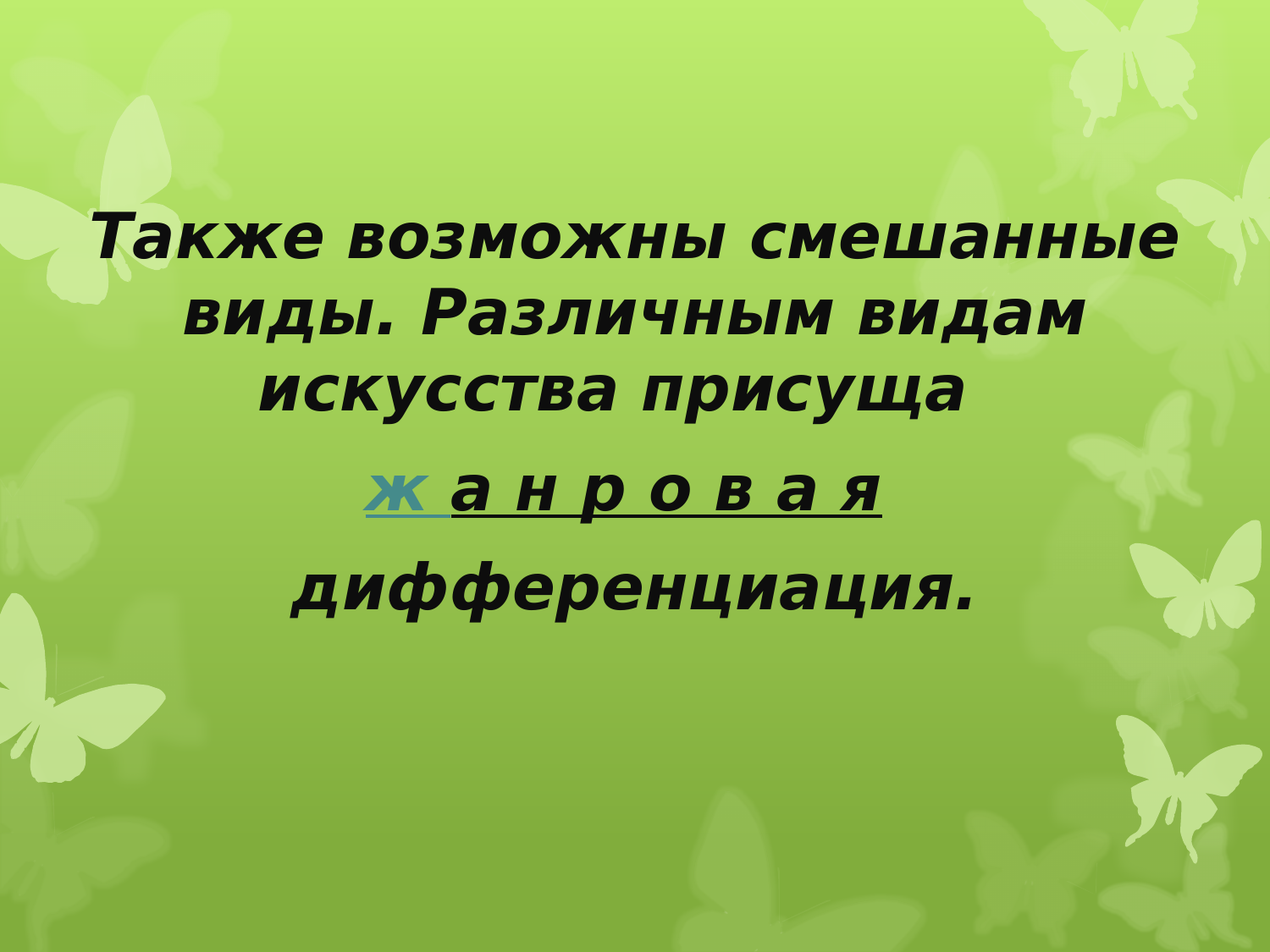

#

Также возможны смешанные виды. Различным видам искусства присуща
ж а н р о в а я
дифференциация.